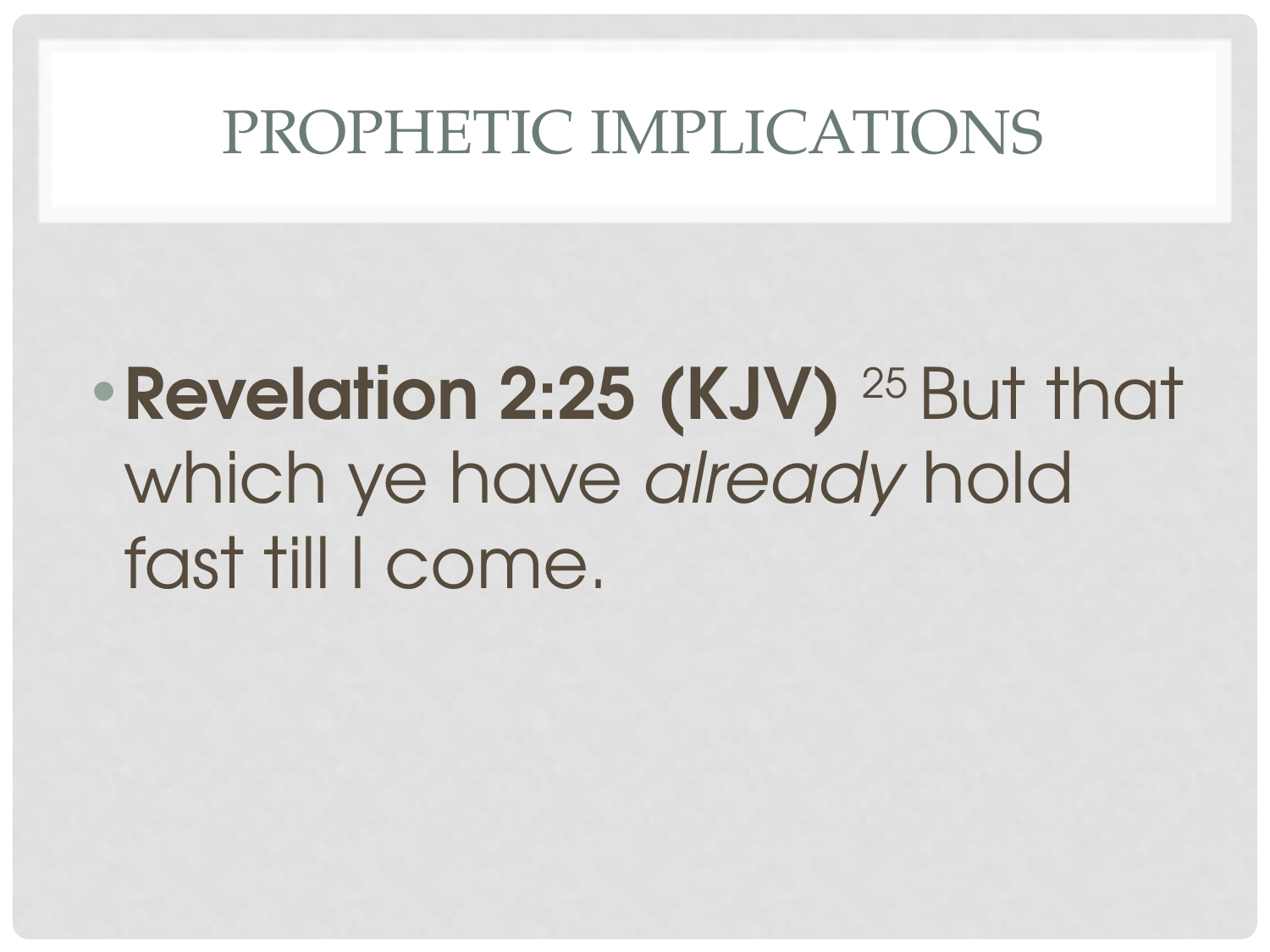

# Prophetic implications

Revelation 2:25 (KJV) 25 But that which ye have already hold fast till I come.